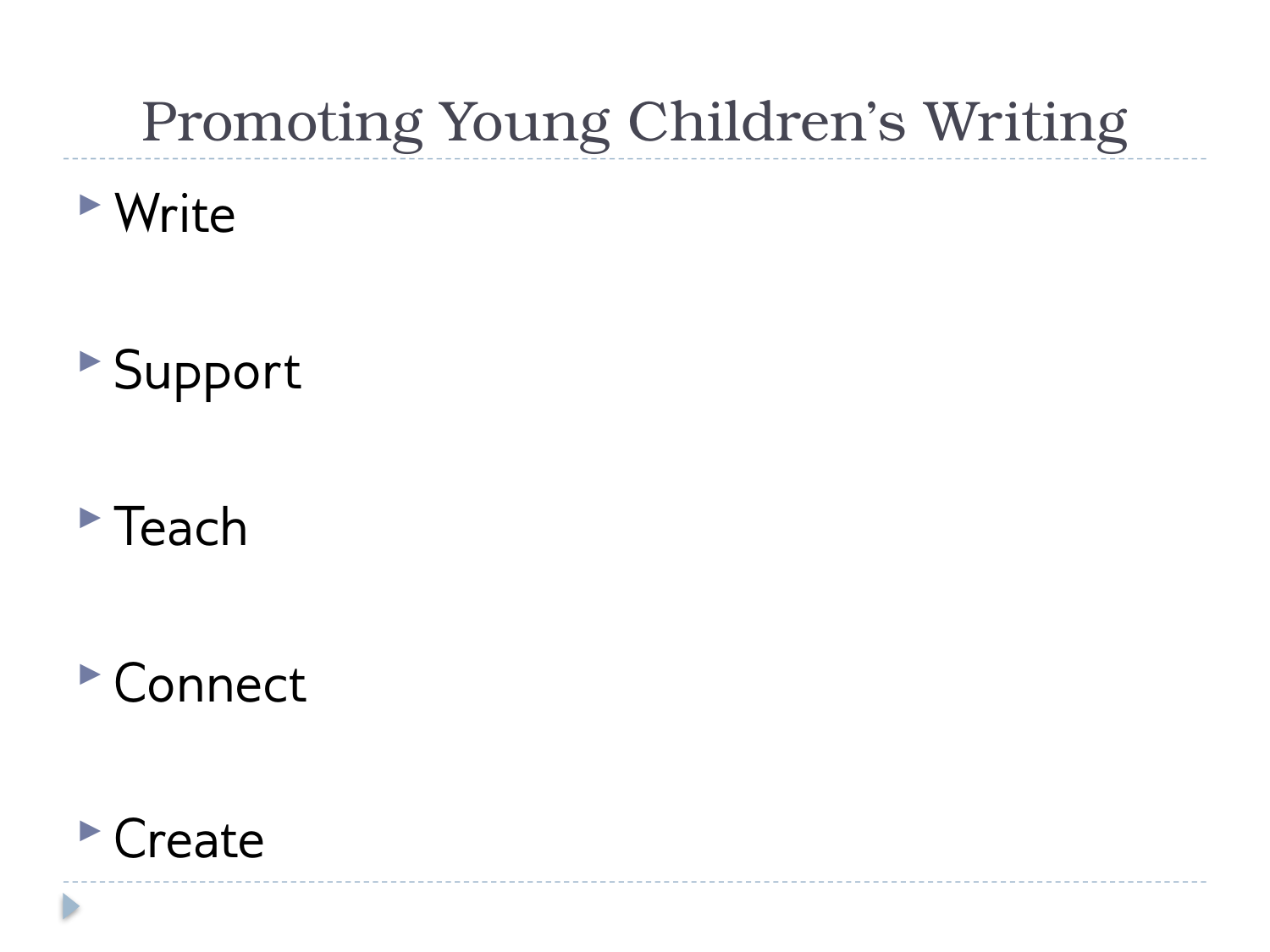

# Promoting Young Children’s Writing
Write

Support

Teach

Connect

Create